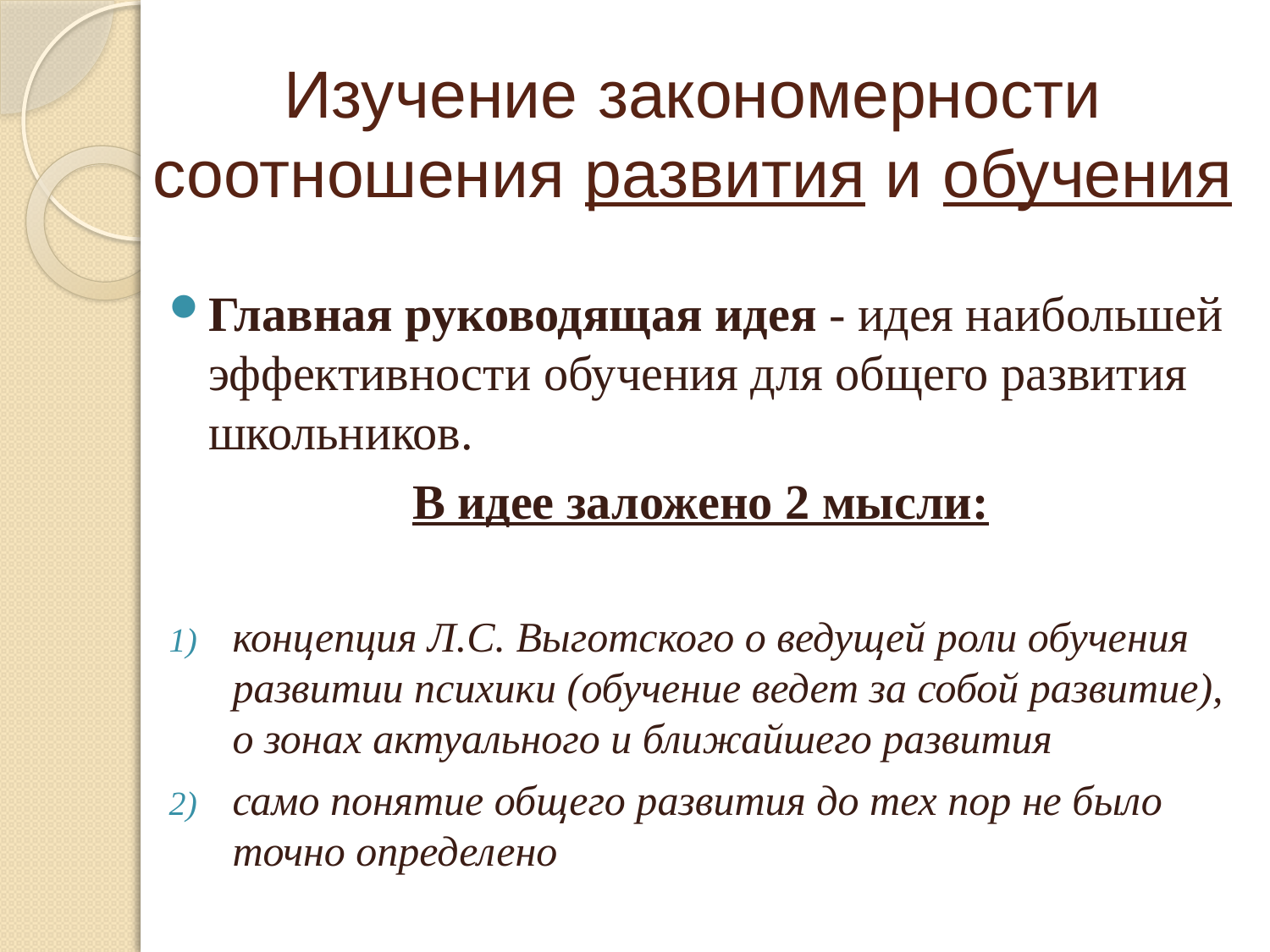

# Изучение закономерности соотношения развития и обучения
Главная руководящая идея - идея наибольшей эффективности обучения для общего развития школьников.
В идее заложено 2 мысли:

концепция Л.С. Выготского о ведущей роли обучения развитии психики (обучение ведет за собой развитие), о зонах актуального и ближайшего развития
само понятие общего развития до тех пор не было точно определено